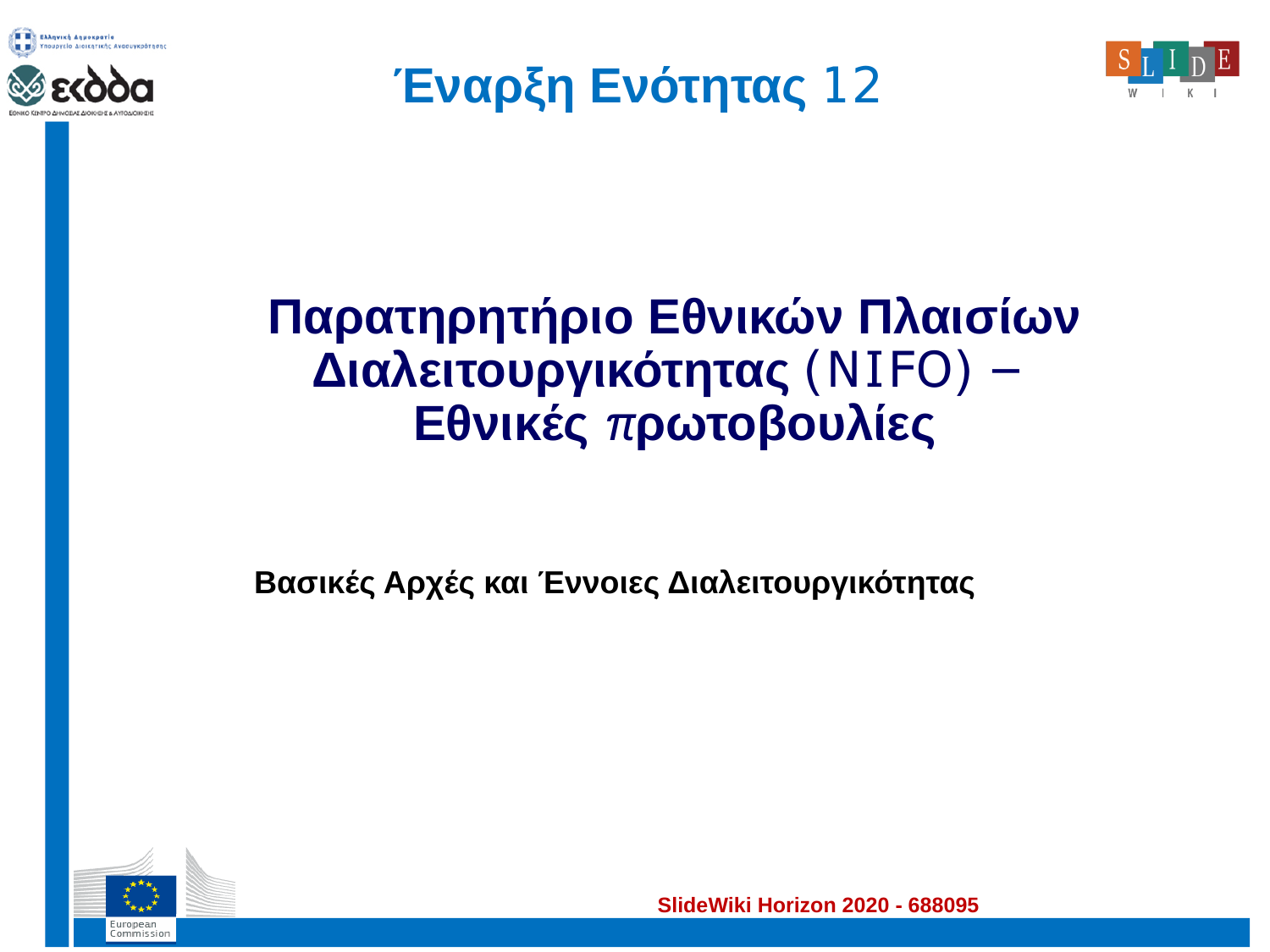

# Έναρξη Ενότητας 12
Παρατηρητήριο Εθνικών Πλαισίων Διαλειτουργικότητας (NIFO) –
Εθνικές πρωτοβουλίες
Βασικές Αρχές και Έννοιες Διαλειτουργικότητας